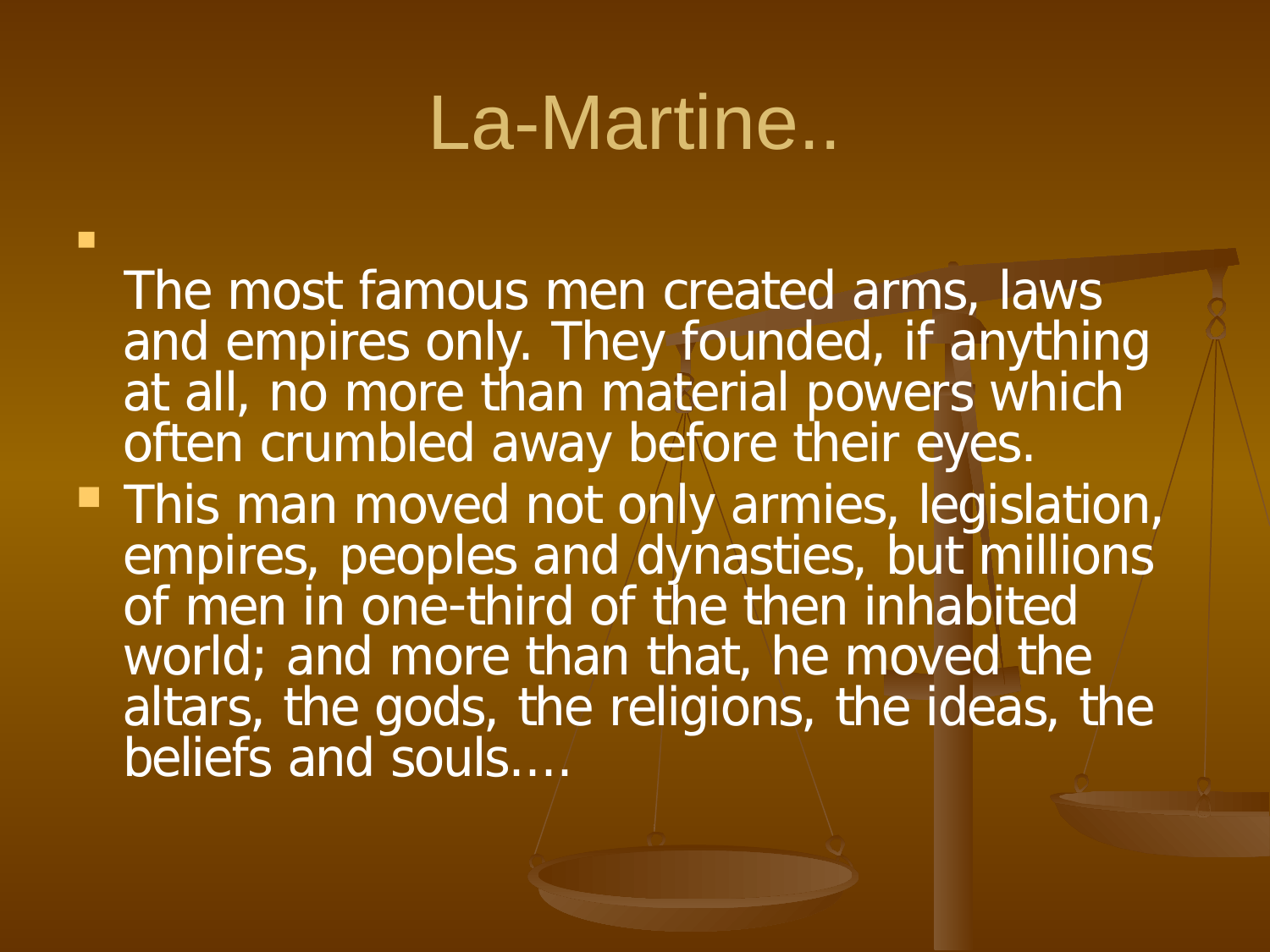

# La-Martine..
The most famous men created arms, laws and empires only. They founded, if anything at all, no more than material powers which often crumbled away before their eyes.
This man moved not only armies, legislation, empires, peoples and dynasties, but millions of men in one-third of the then inhabited world; and more than that, he moved the altars, the gods, the religions, the ideas, the beliefs and souls....